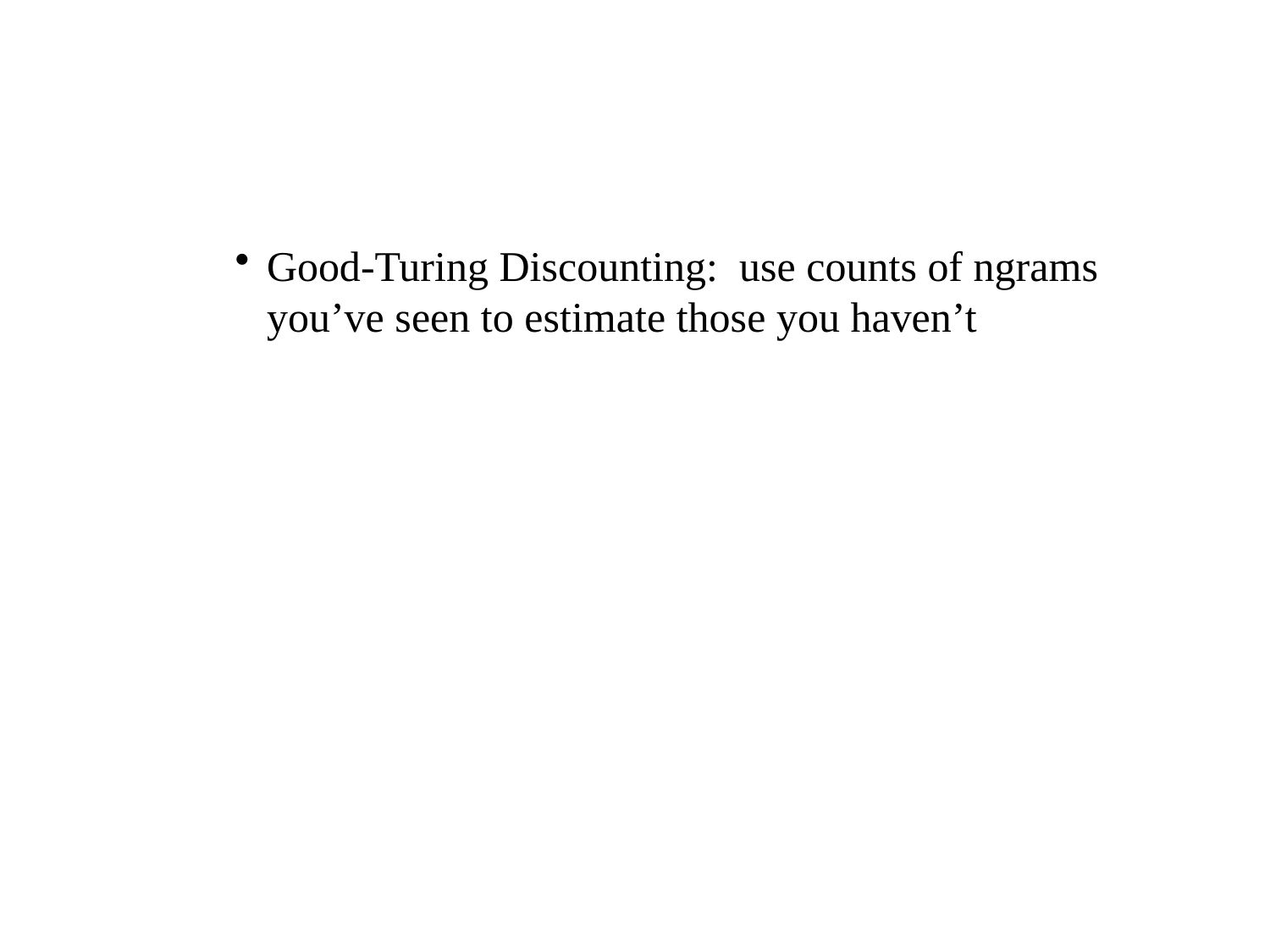

#
Good-Turing Discounting:  use counts of ngrams you’ve seen to estimate those you haven’t